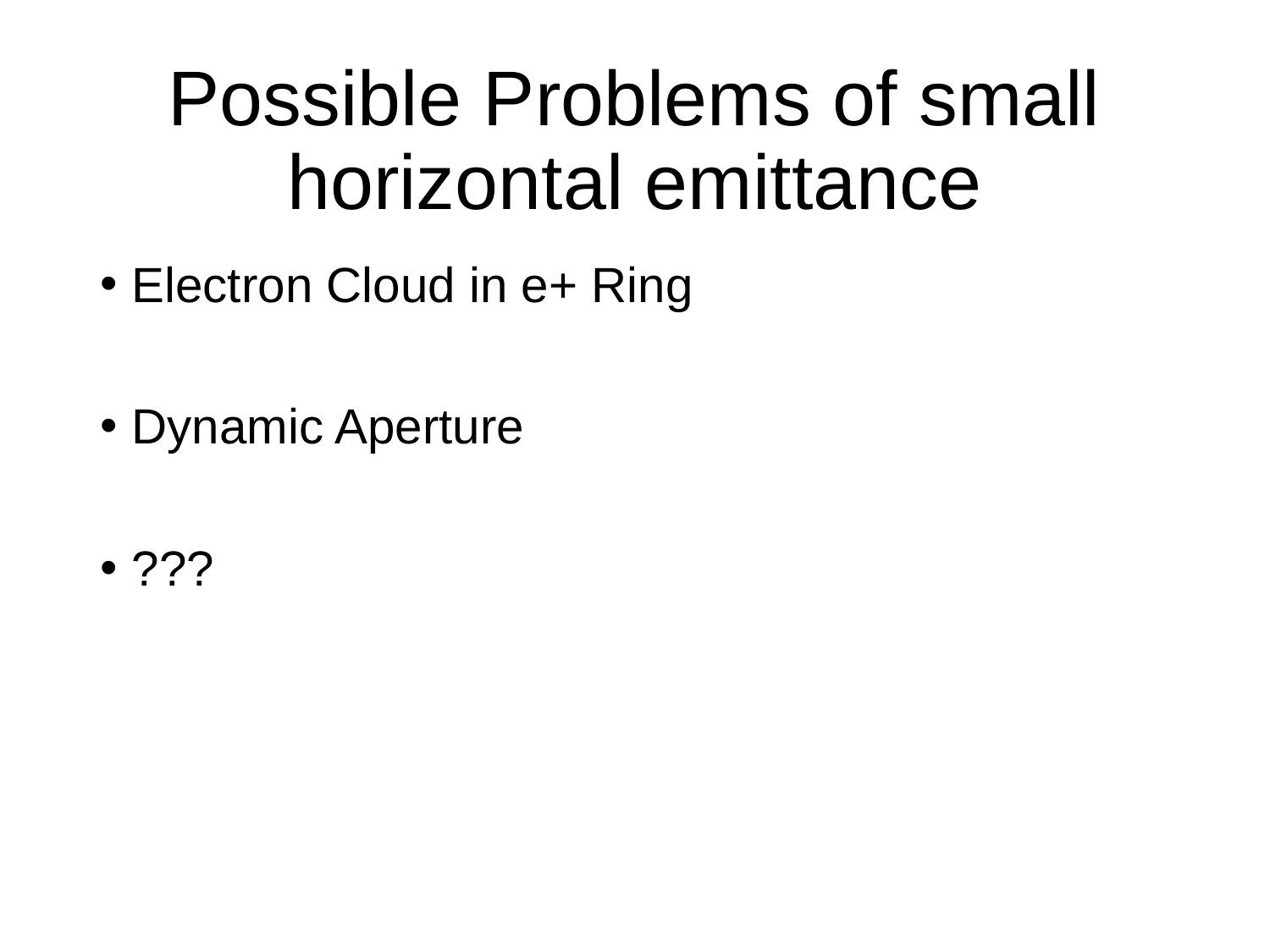

# Possible Problems of small horizontal emittance
Electron Cloud in e+ Ring

Dynamic Aperture

???